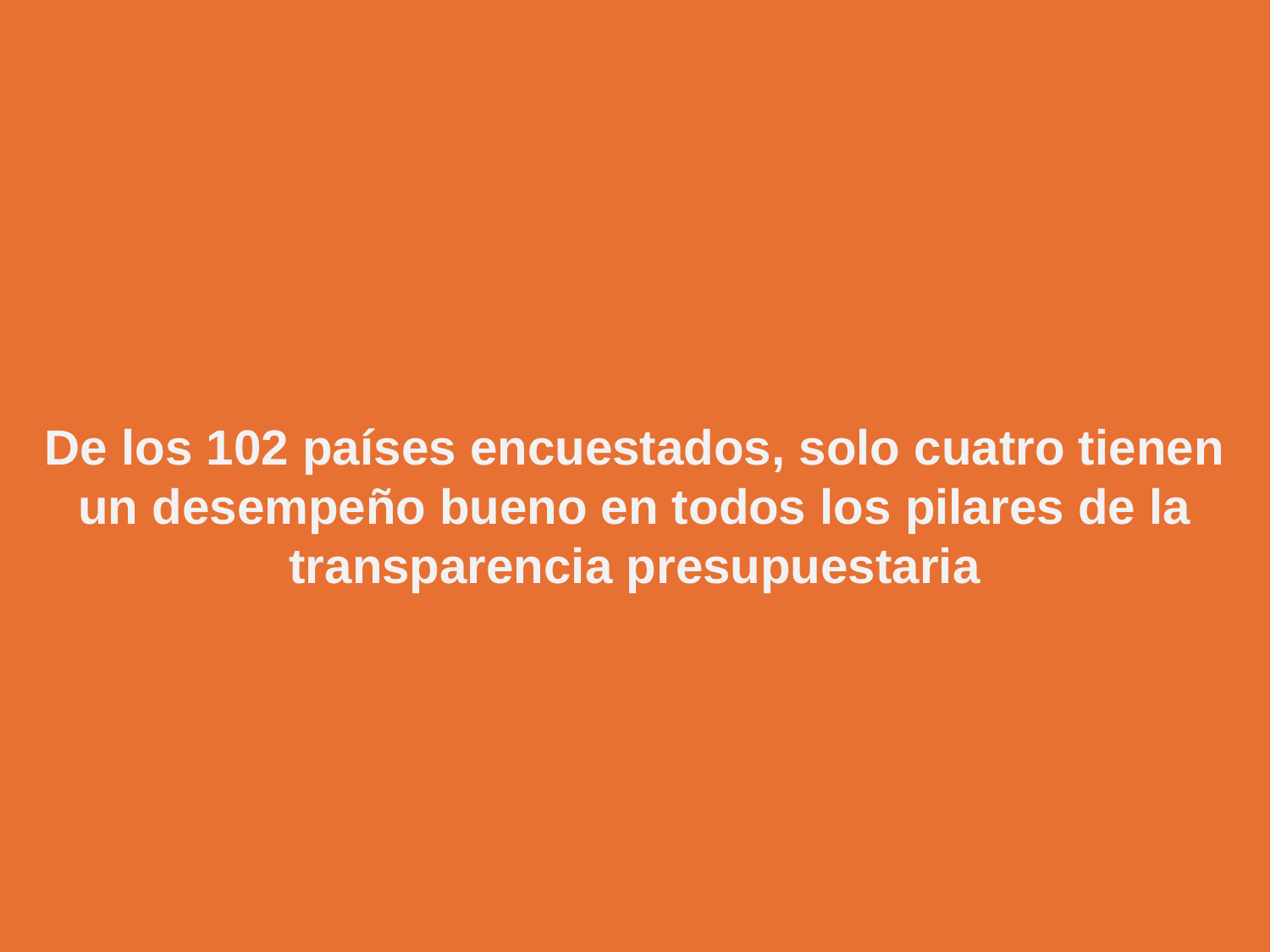

De los 102 países encuestados, solo cuatro tienen un desempeño bueno en todos los pilares de la transparencia presupuestaria